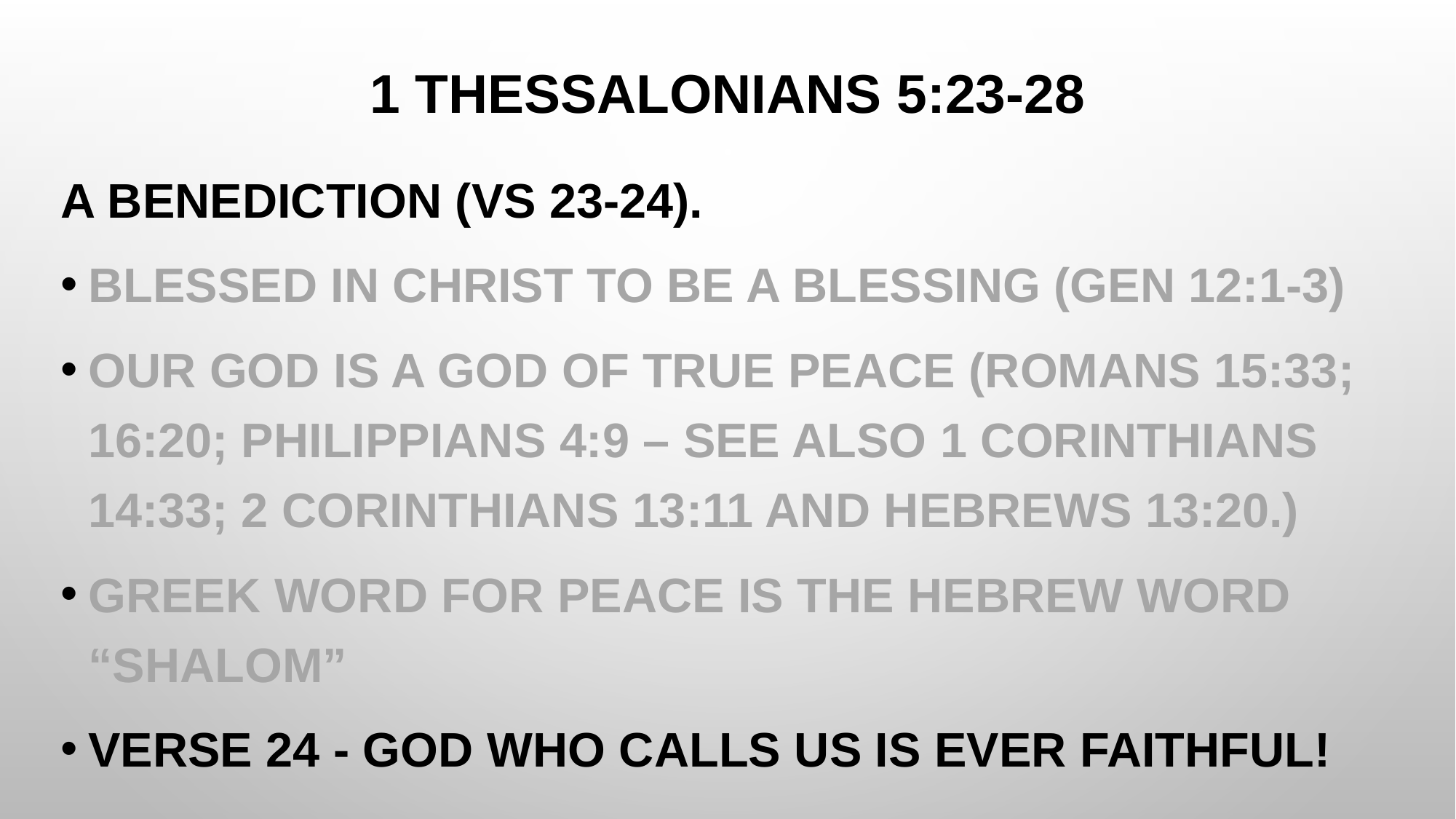

# 1 Thessalonians 5:23-28
A Benediction (vs 23-24).
blessed in Christ to be a blessing (Gen 12:1-3)
Our God is a God of True peace (Romans 15:33; 16:20; Philippians 4:9 – see also 1 Corinthians 14:33; 2 Corinthians 13:11 and Hebrews 13:20.)
GREEK WORD For Peace is the Hebrew word “shalom”
Verse 24 - God who calls us is ever faithful!